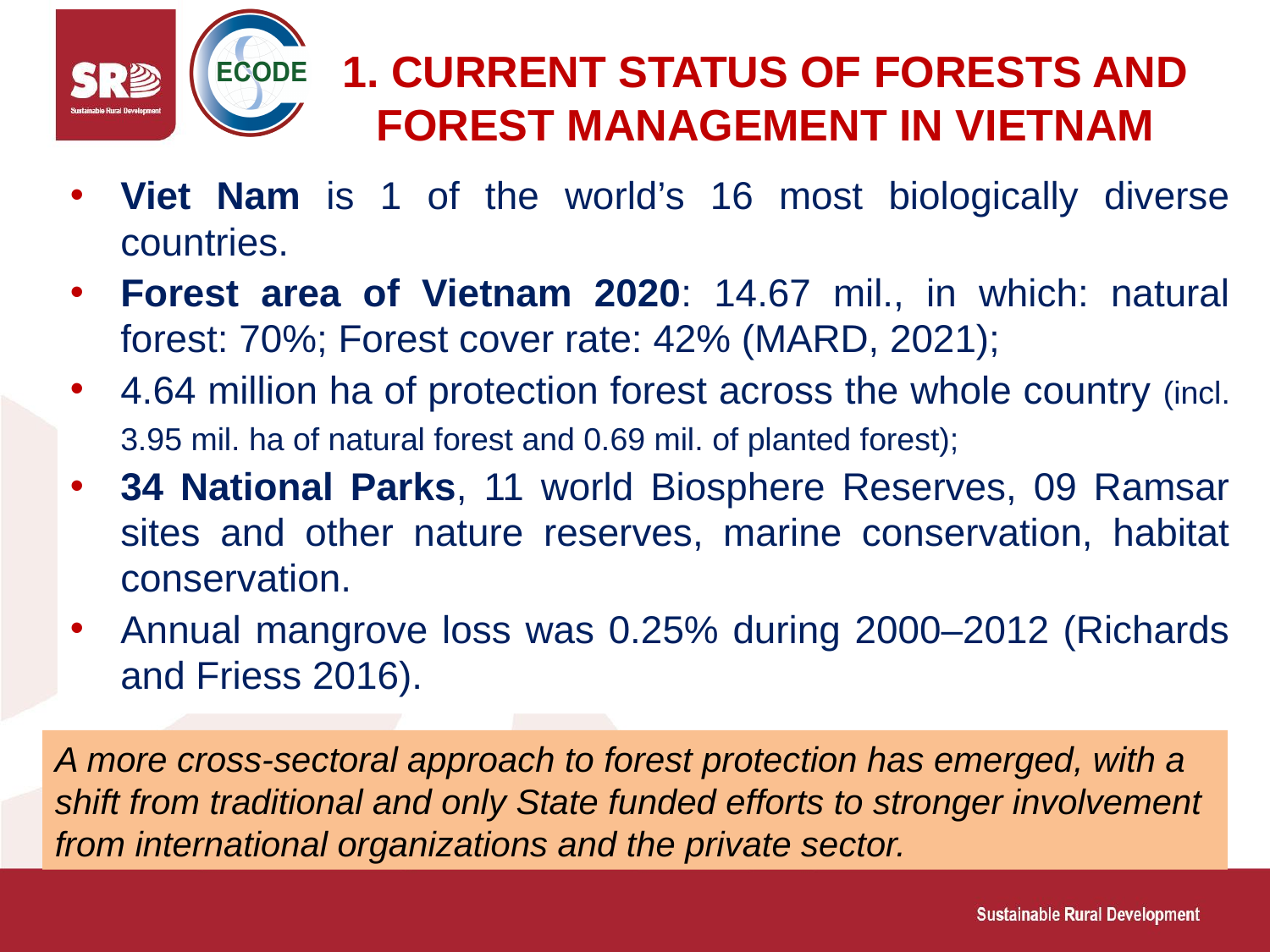

# 1. CURRENT STATUS OF FORESTS AND FOREST MANAGEMENT IN VIETNAM
Viet Nam is 1 of the world’s 16 most biologically diverse countries.
Forest area of Vietnam 2020: 14.67 mil., in which: natural forest: 70%; Forest cover rate: 42% (MARD, 2021);
4.64 million ha of protection forest across the whole country (incl. 3.95 mil. ha of natural forest and 0.69 mil. of planted forest);
34 National Parks, 11 world Biosphere Reserves, 09 Ramsar sites and other nature reserves, marine conservation, habitat conservation.
Annual mangrove loss was 0.25% during 2000–2012 (Richards and Friess 2016).
A more cross-sectoral approach to forest protection has emerged, with a shift from traditional and only State funded efforts to stronger involvement from international organizations and the private sector.